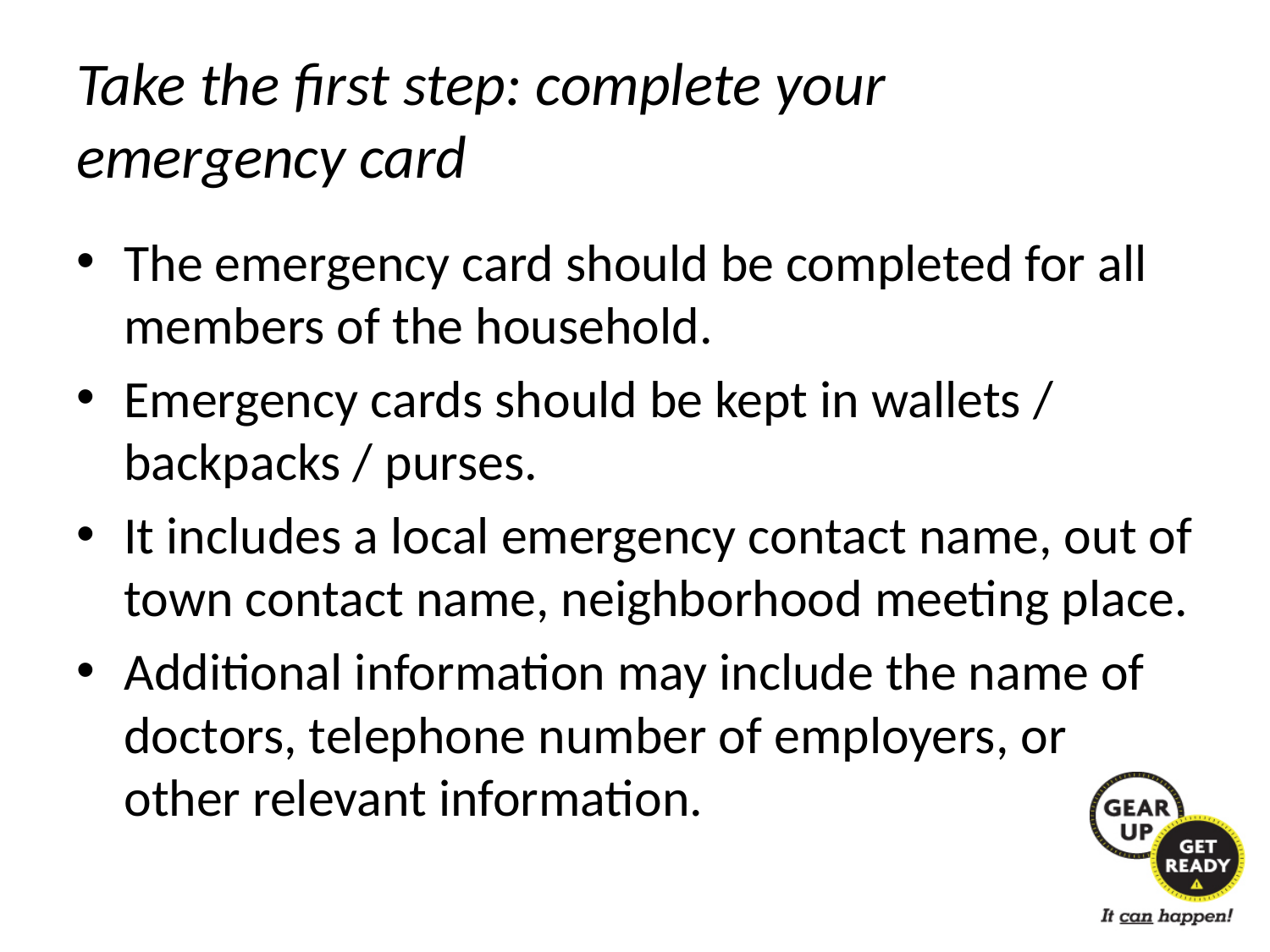

# Take the first step: complete your emergency card
The emergency card should be completed for all members of the household.
Emergency cards should be kept in wallets / backpacks / purses.
It includes a local emergency contact name, out of town contact name, neighborhood meeting place.
Additional information may include the name of doctors, telephone number of employers, or other relevant information.